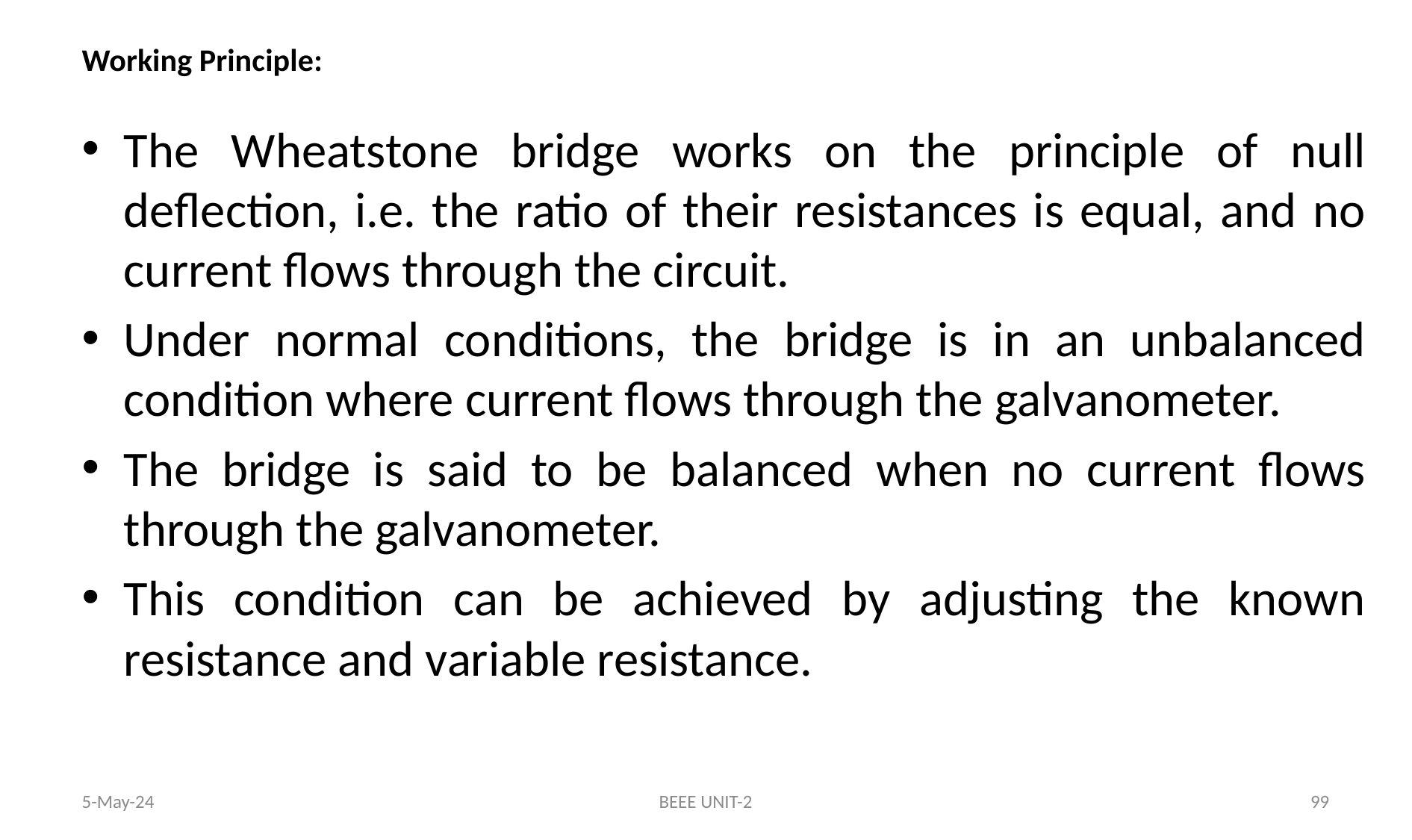

# Working Principle:
The Wheatstone bridge works on the principle of null deflection, i.e. the ratio of their resistances is equal, and no current flows through the circuit.
Under normal conditions, the bridge is in an unbalanced condition where current flows through the galvanometer.
The bridge is said to be balanced when no current flows through the galvanometer.
This condition can be achieved by adjusting the known resistance and variable resistance.

5-May-24
BEEE UNIT-2
99